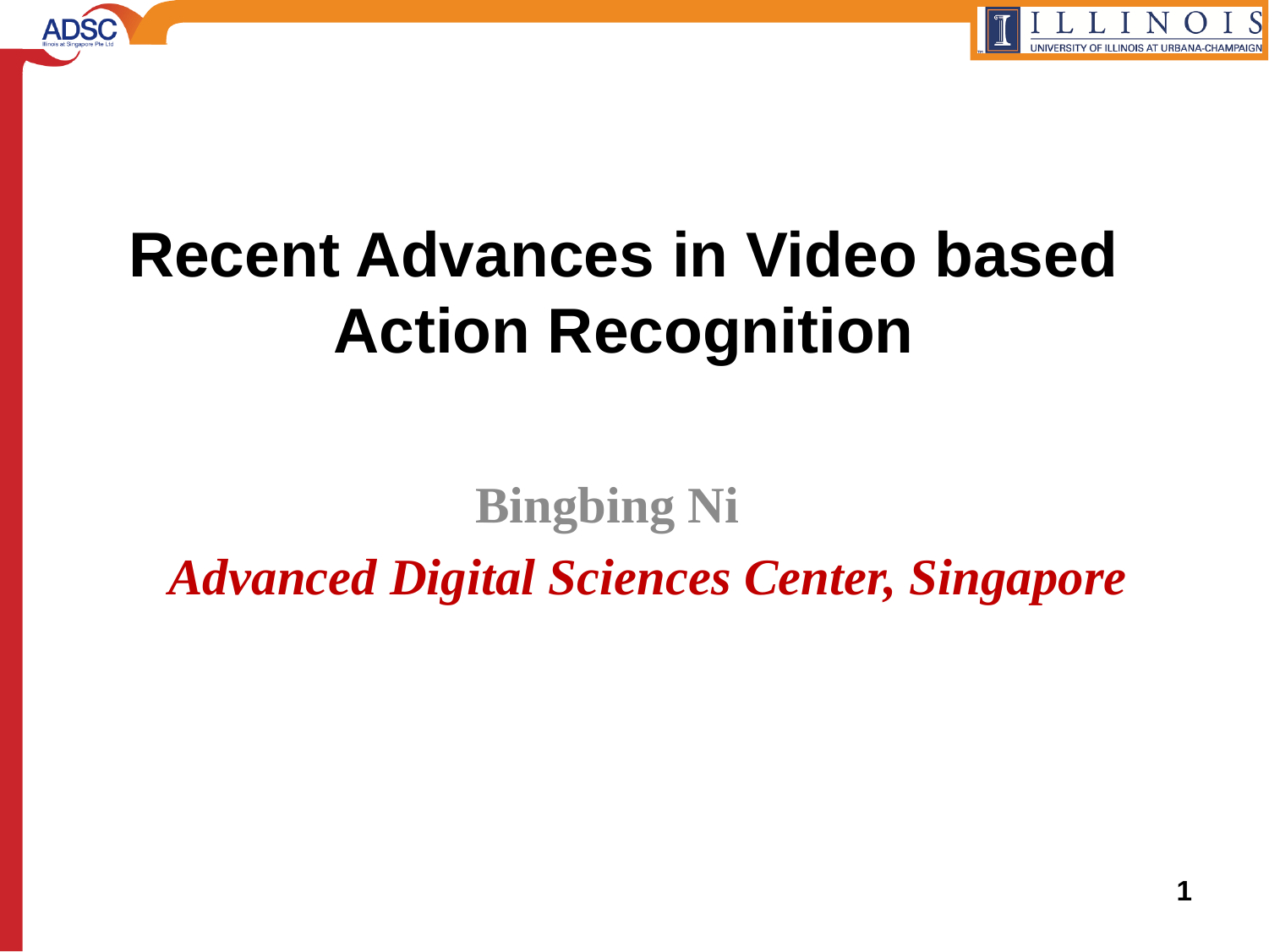

# Recent Advances in Video based Action Recognition
Bingbing Ni
Advanced Digital Sciences Center, Singapore

1